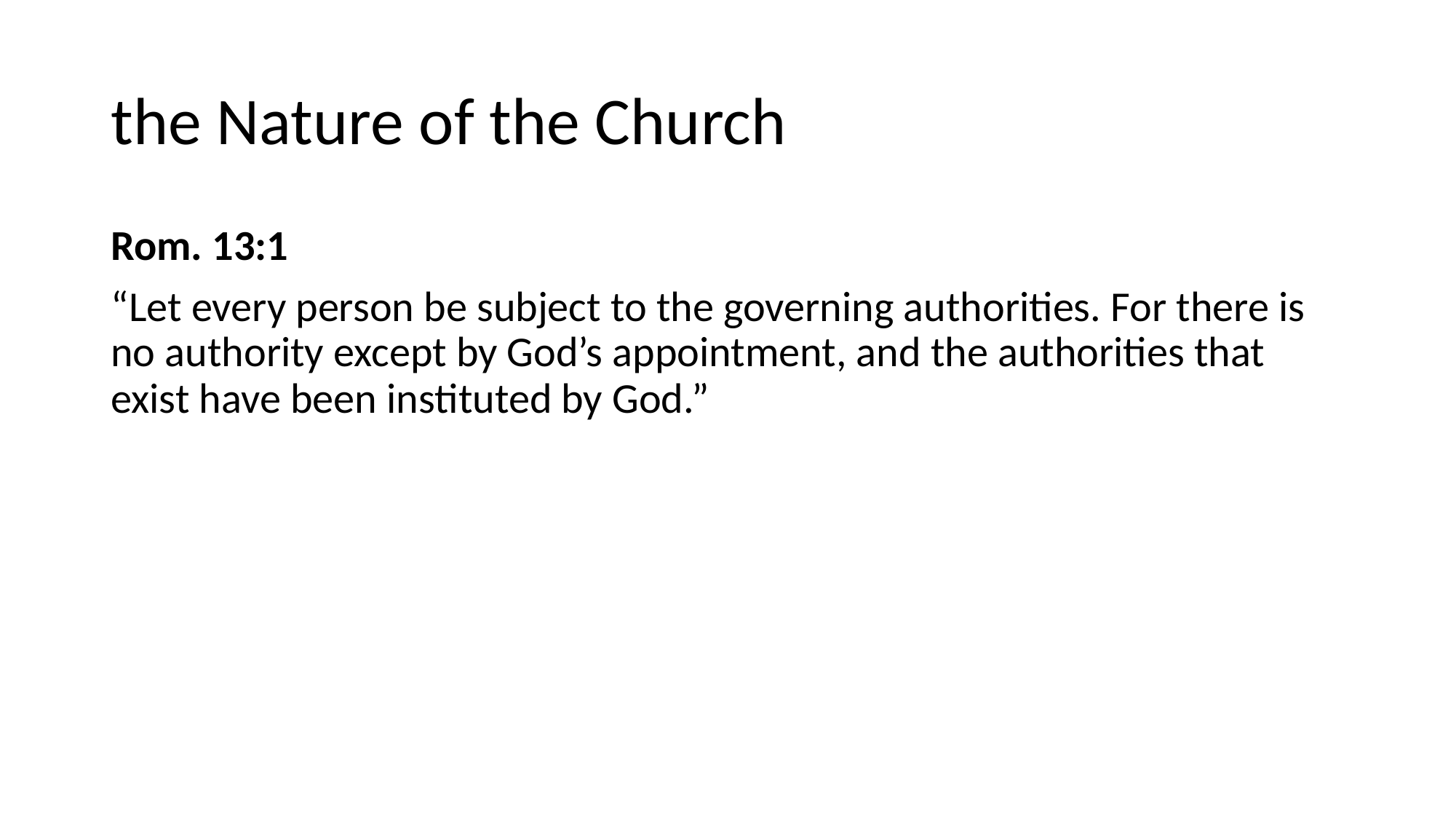

# the Nature of the Church
Rom. 13:1
“Let every person be subject to the governing authorities. For there is no authority except by God’s appointment, and the authorities that exist have been instituted by God.”